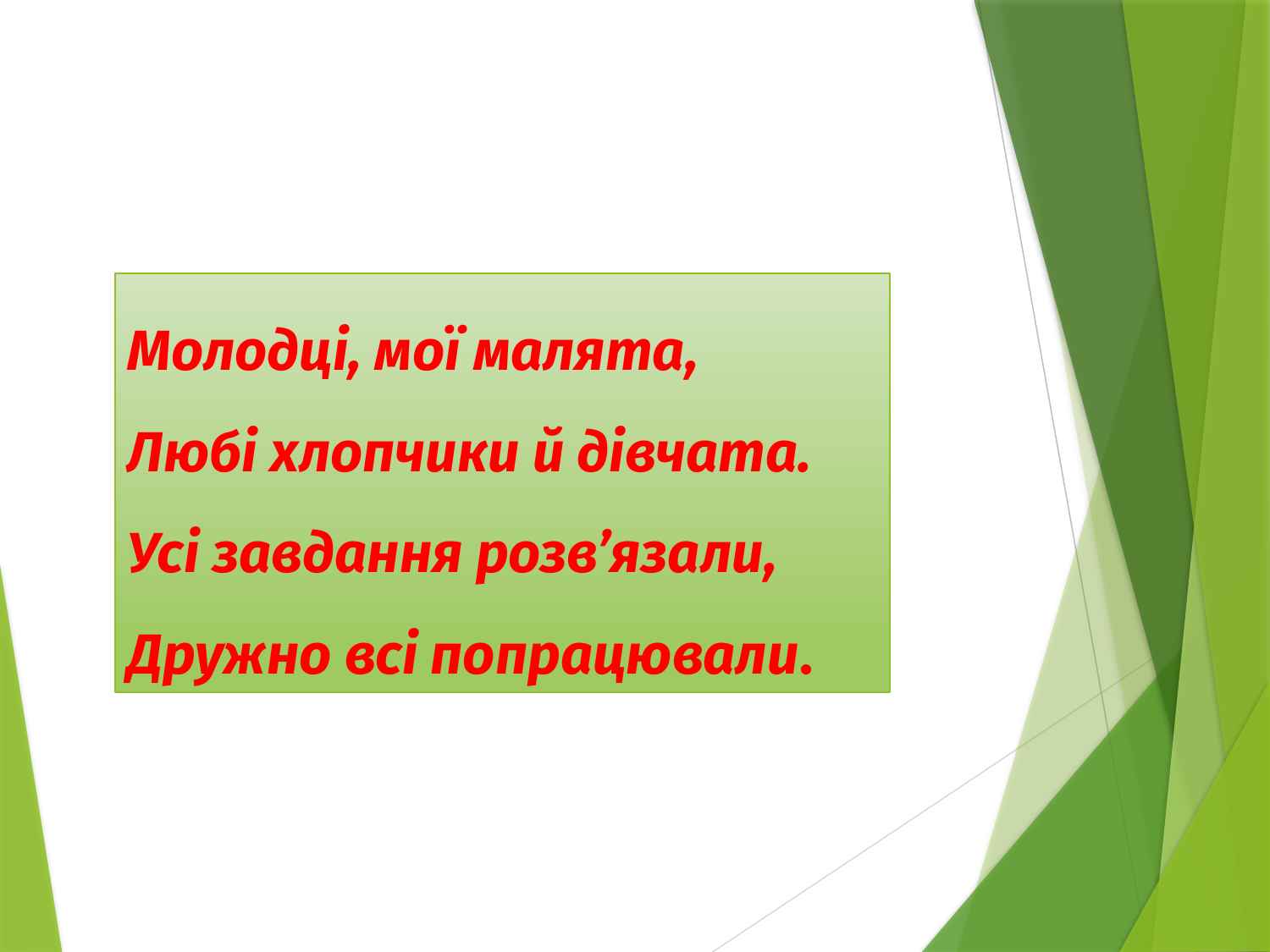

Молодці, мої малята,
Любі хлопчики й дівчата.
Усі завдання розв’язали,
Дружно всі попрацювали.